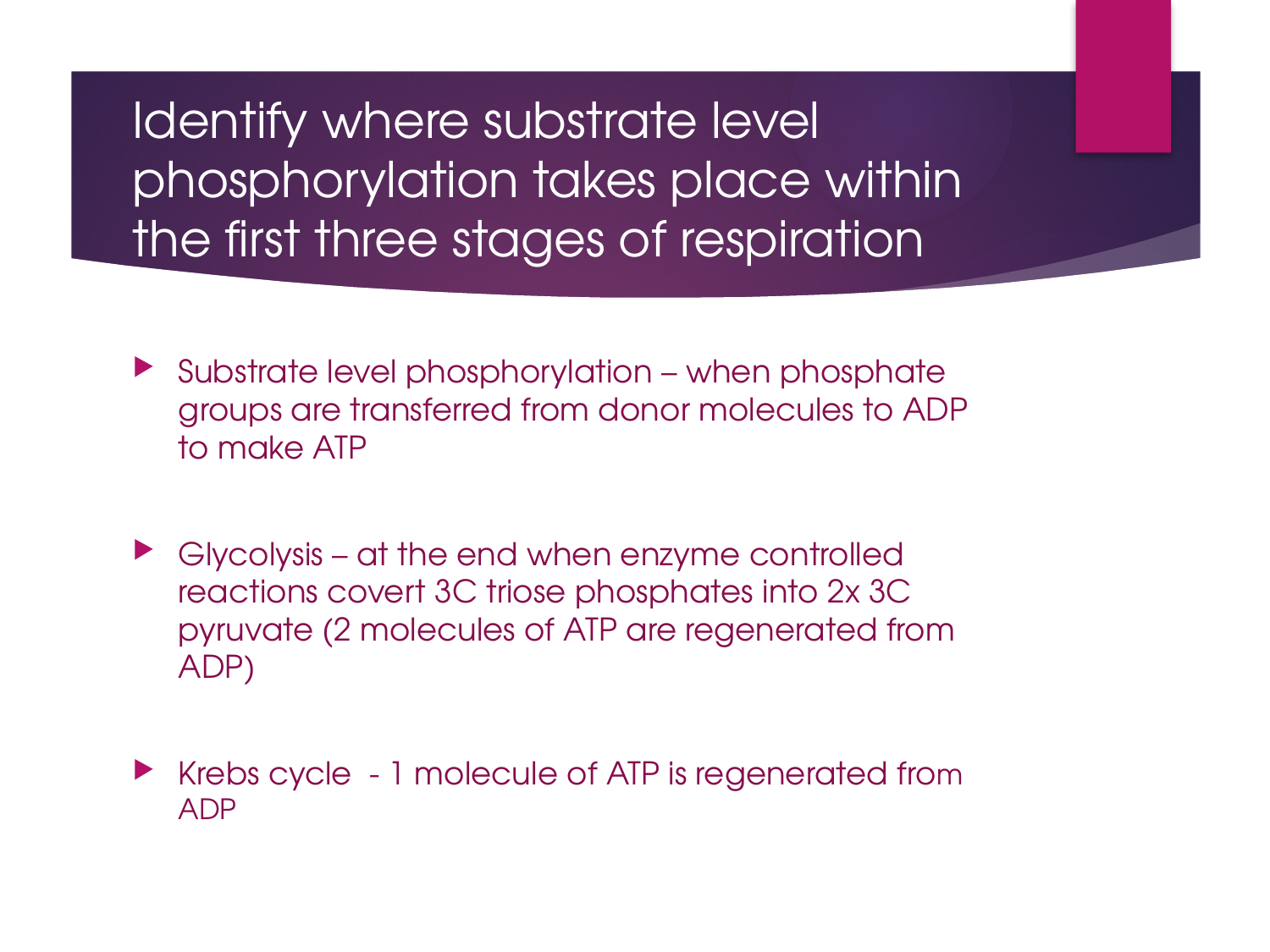

# Identify where substrate level phosphorylation takes place within the first three stages of respiration
Substrate level phosphorylation – when phosphate groups are transferred from donor molecules to ADP to make ATP

Glycolysis – at the end when enzyme controlled reactions covert 3C triose phosphates into 2x 3C pyruvate (2 molecules of ATP are regenerated from ADP)

Krebs cycle  - 1 molecule of ATP is regenerated from ADP